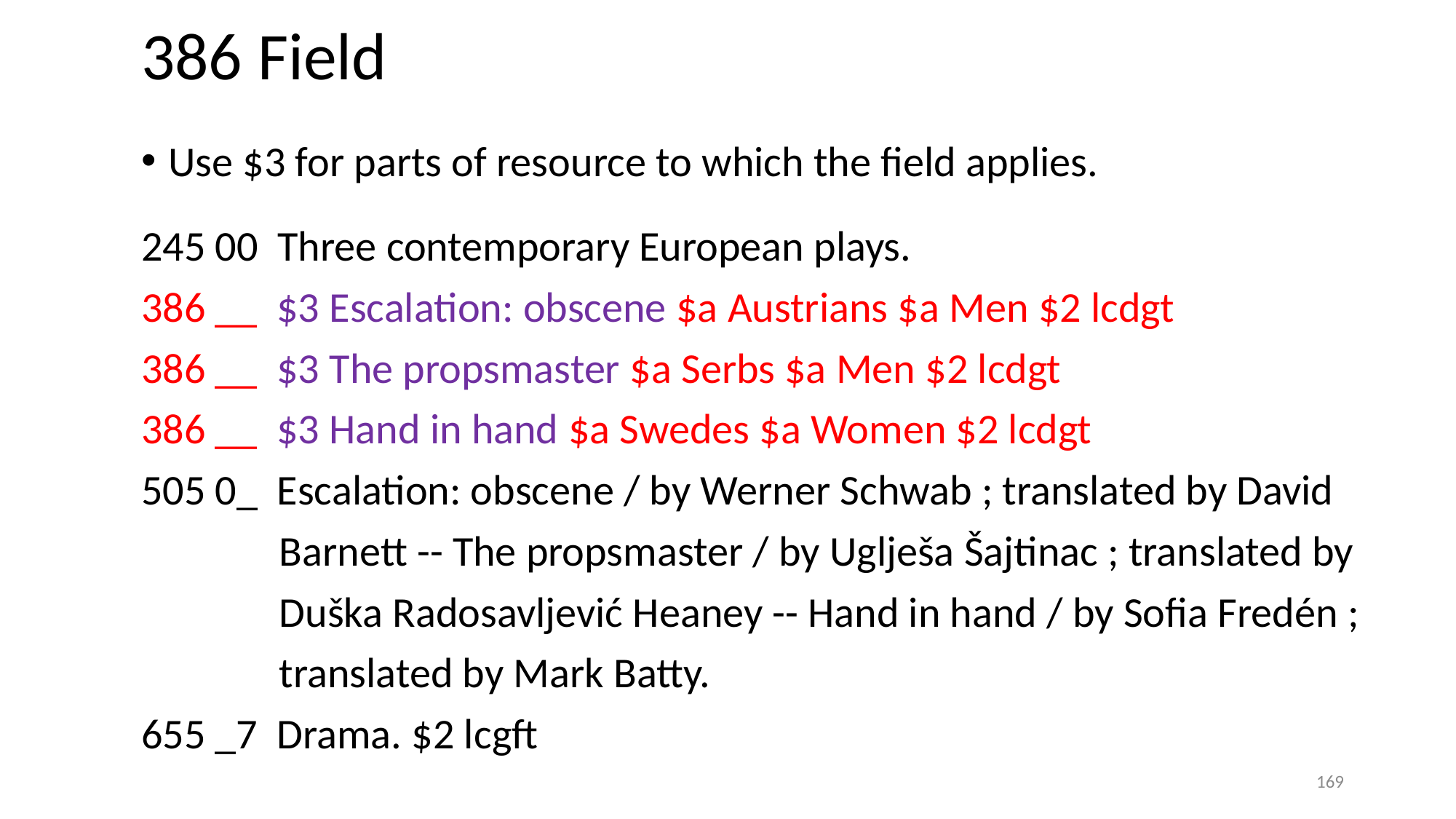

# 386 Field
Use $3 for parts of resource to which the field applies.
245 00  Three contemporary European plays.
386 __  $3 Escalation: obscene $a Austrians $a Men $2 lcdgt
386 __  $3 The propsmaster $a Serbs $a Men $2 lcdgt
386 __  $3 Hand in hand $a Swedes $a Women $2 lcdgt
505 0_  Escalation: obscene / by Werner Schwab ; translated by David
	   Barnett -- The propsmaster / by Uglješa Šajtinac ; translated by
	   Duška Radosavljević Heaney -- Hand in hand / by Sofia Fredén ;
	   translated by Mark Batty.
655 _7  Drama. $2 lcgft

169